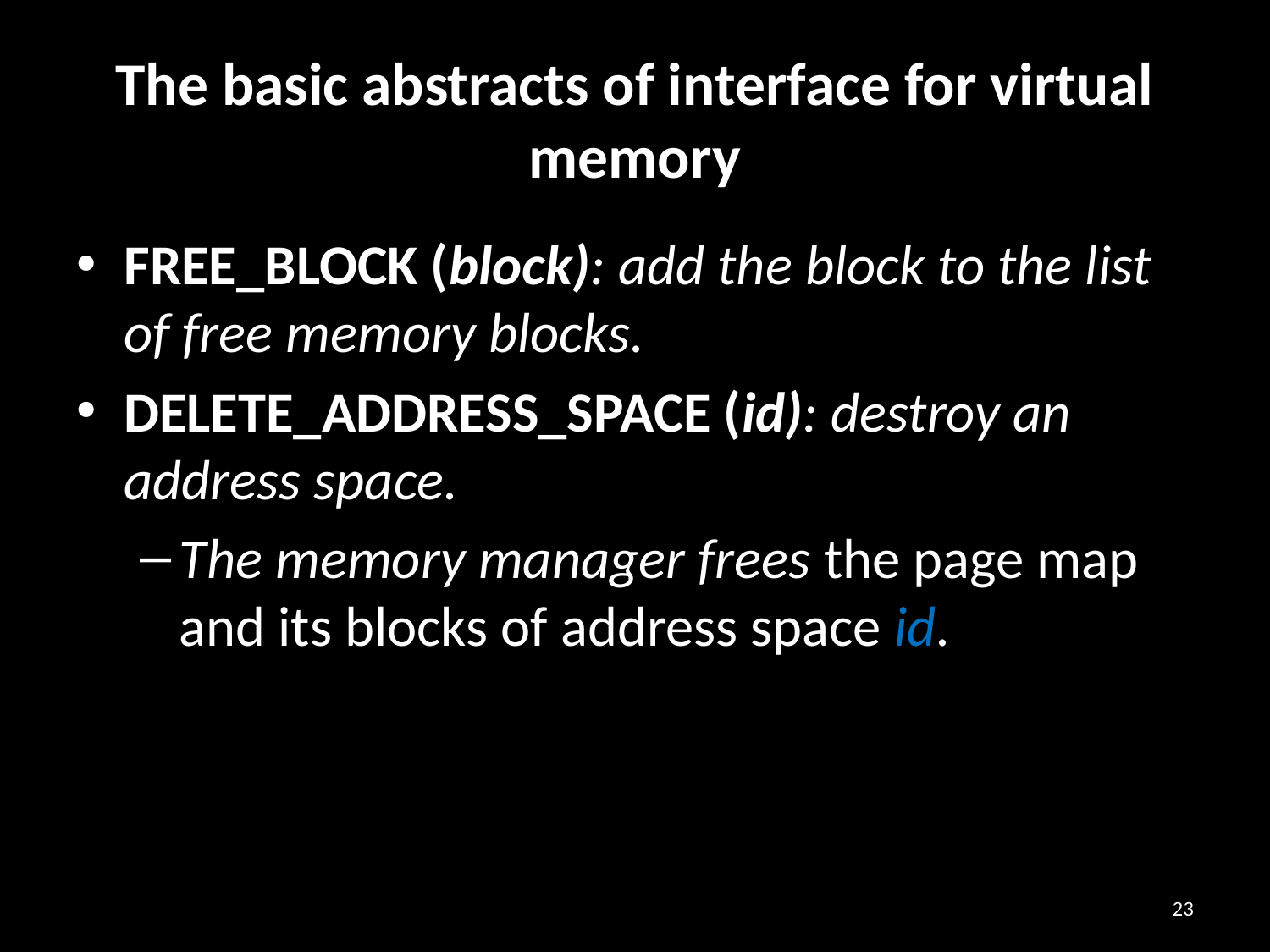

# The basic abstracts of interface for virtual memory
FREE_BLOCK (block): add the block to the list of free memory blocks.
DELETE_ADDRESS_SPACE (id): destroy an address space.
The memory manager frees the page map and its blocks of address space id.
23